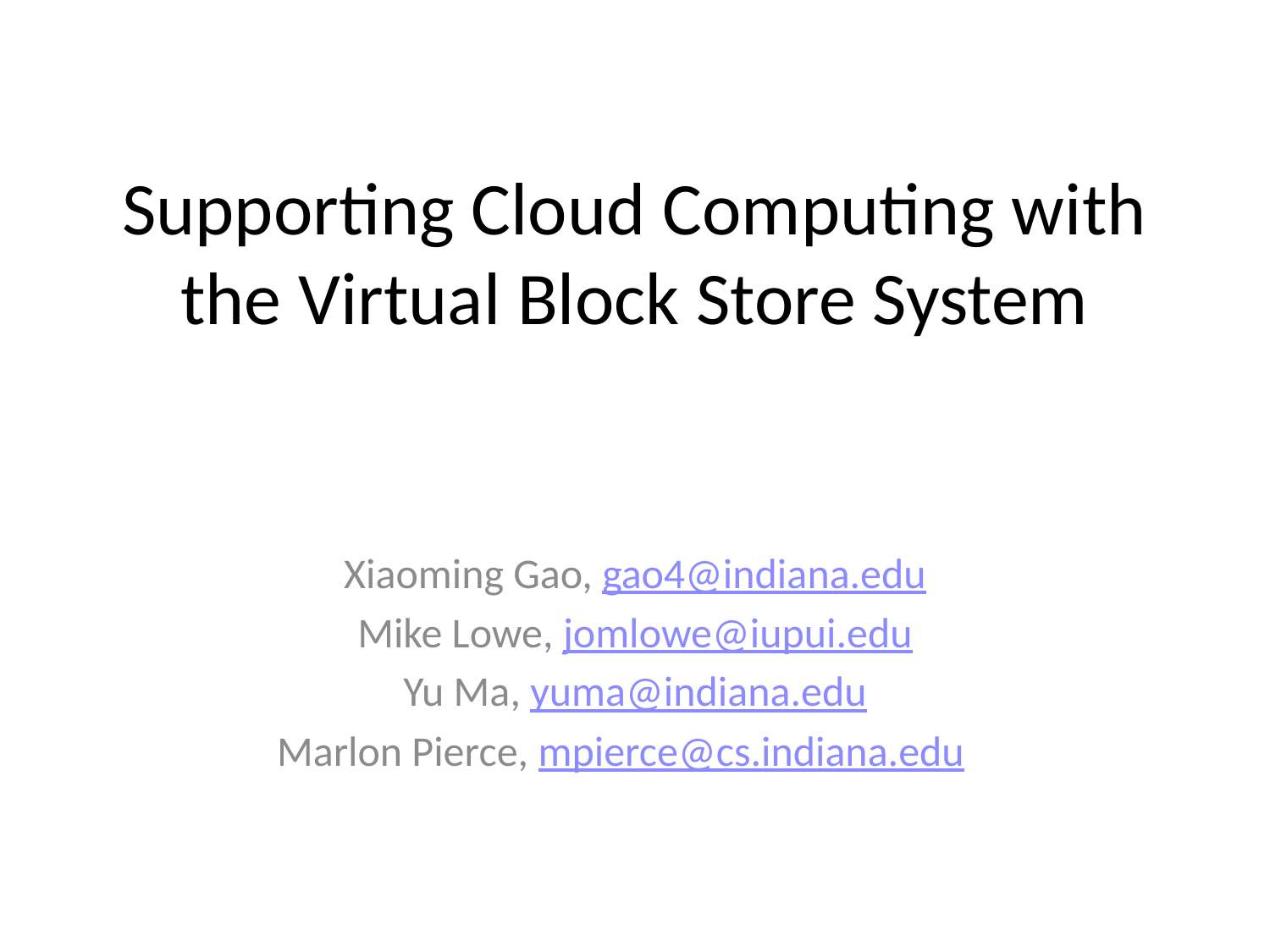

# Supporting Cloud Computing with the Virtual Block Store System
Xiaoming Gao, gao4@indiana.edu
Mike Lowe, jomlowe@iupui.edu
Yu Ma, yuma@indiana.edu
Marlon Pierce, mpierce@cs.indiana.edu